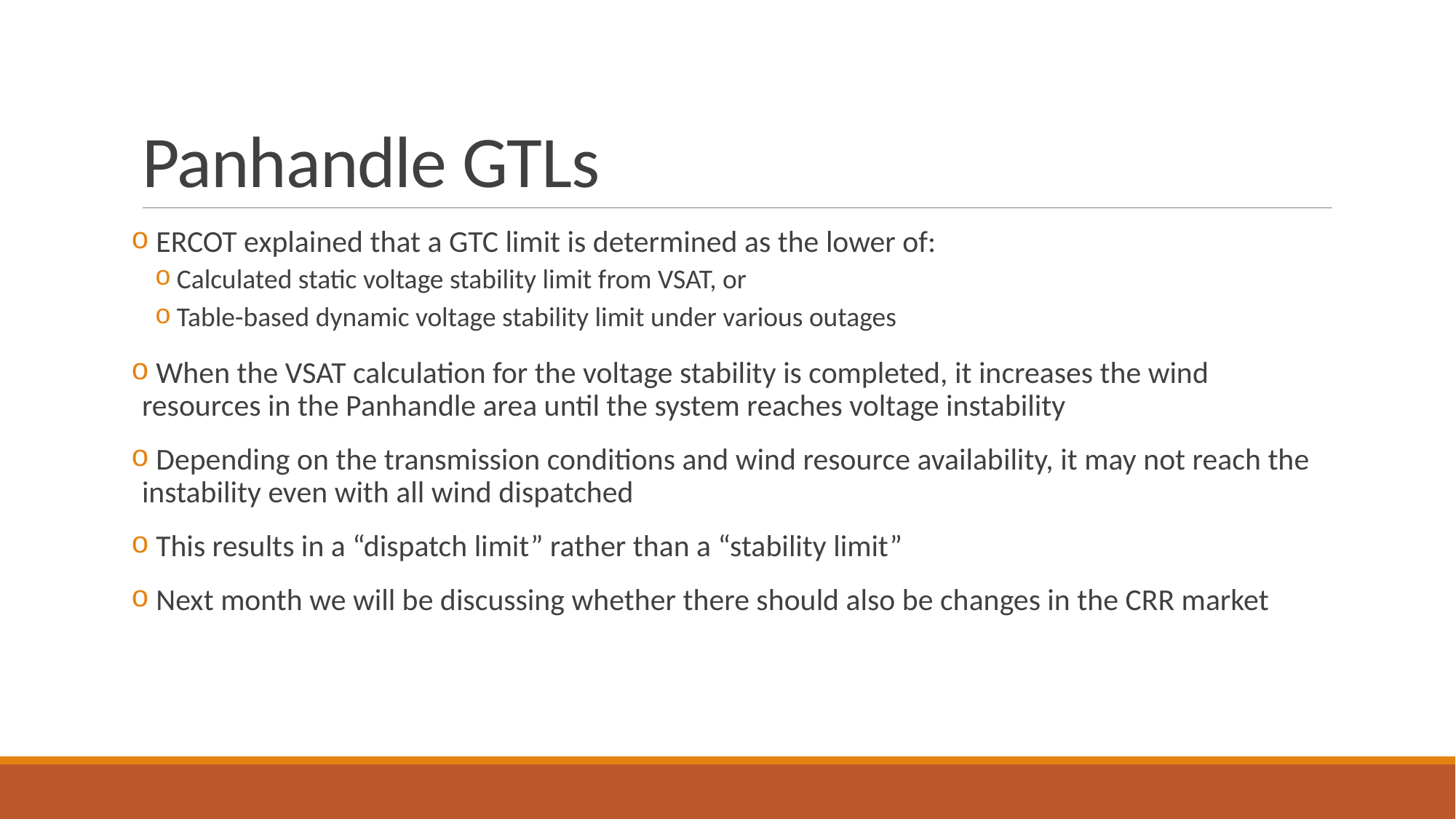

# Panhandle GTLs
 ERCOT explained that a GTC limit is determined as the lower of:
Calculated static voltage stability limit from VSAT, or
Table-based dynamic voltage stability limit under various outages
 When the VSAT calculation for the voltage stability is completed, it increases the wind resources in the Panhandle area until the system reaches voltage instability
 Depending on the transmission conditions and wind resource availability, it may not reach the instability even with all wind dispatched
 This results in a “dispatch limit” rather than a “stability limit”
 Next month we will be discussing whether there should also be changes in the CRR market